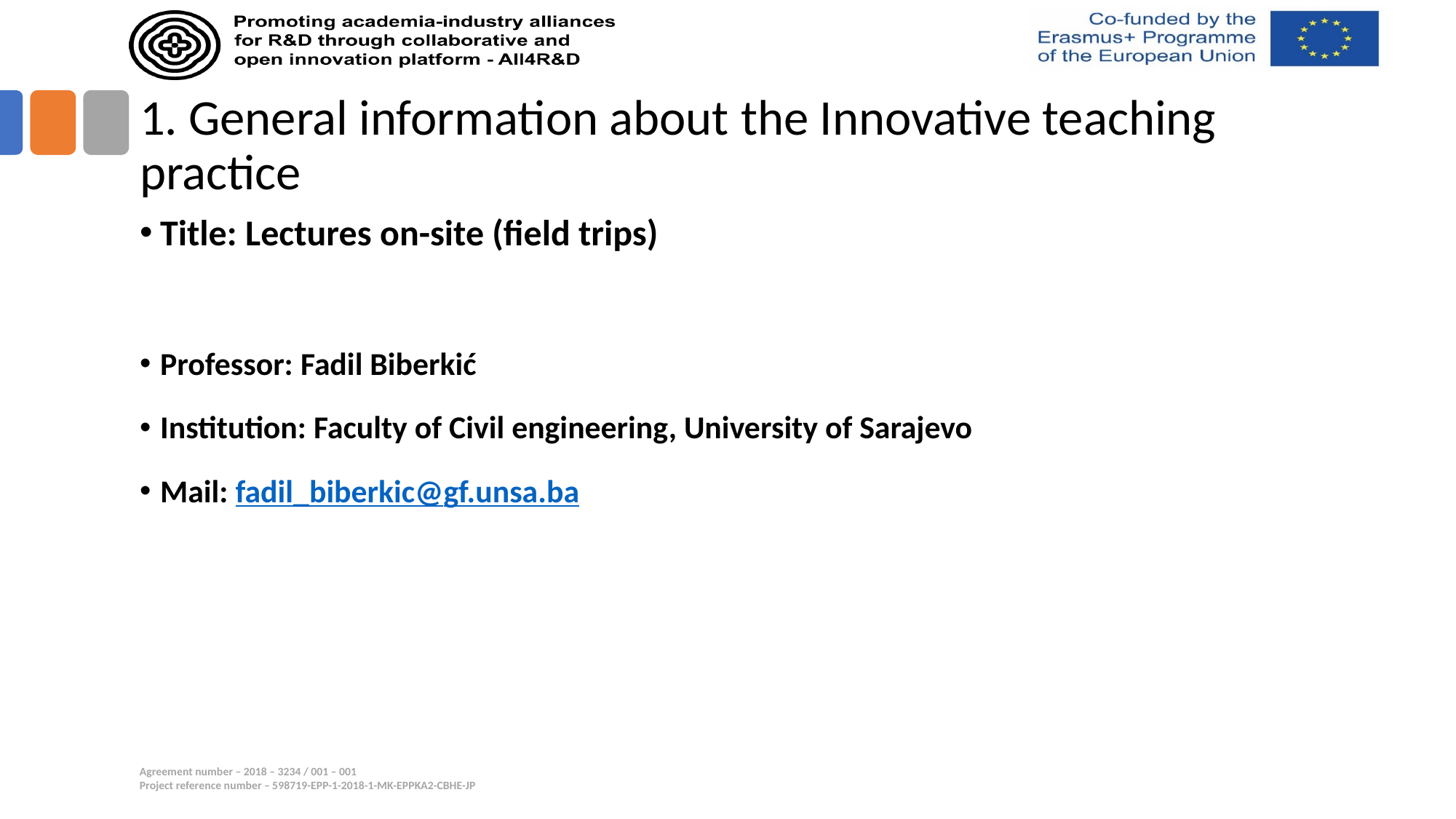

# 1. General information about the Innovative teaching practice
Title: Lectures on-site (field trips)

Professor: Fadil Biberkić
Institution: Faculty of Civil engineering, University of Sarajevo
Mail: fadil_biberkic@gf.unsa.ba